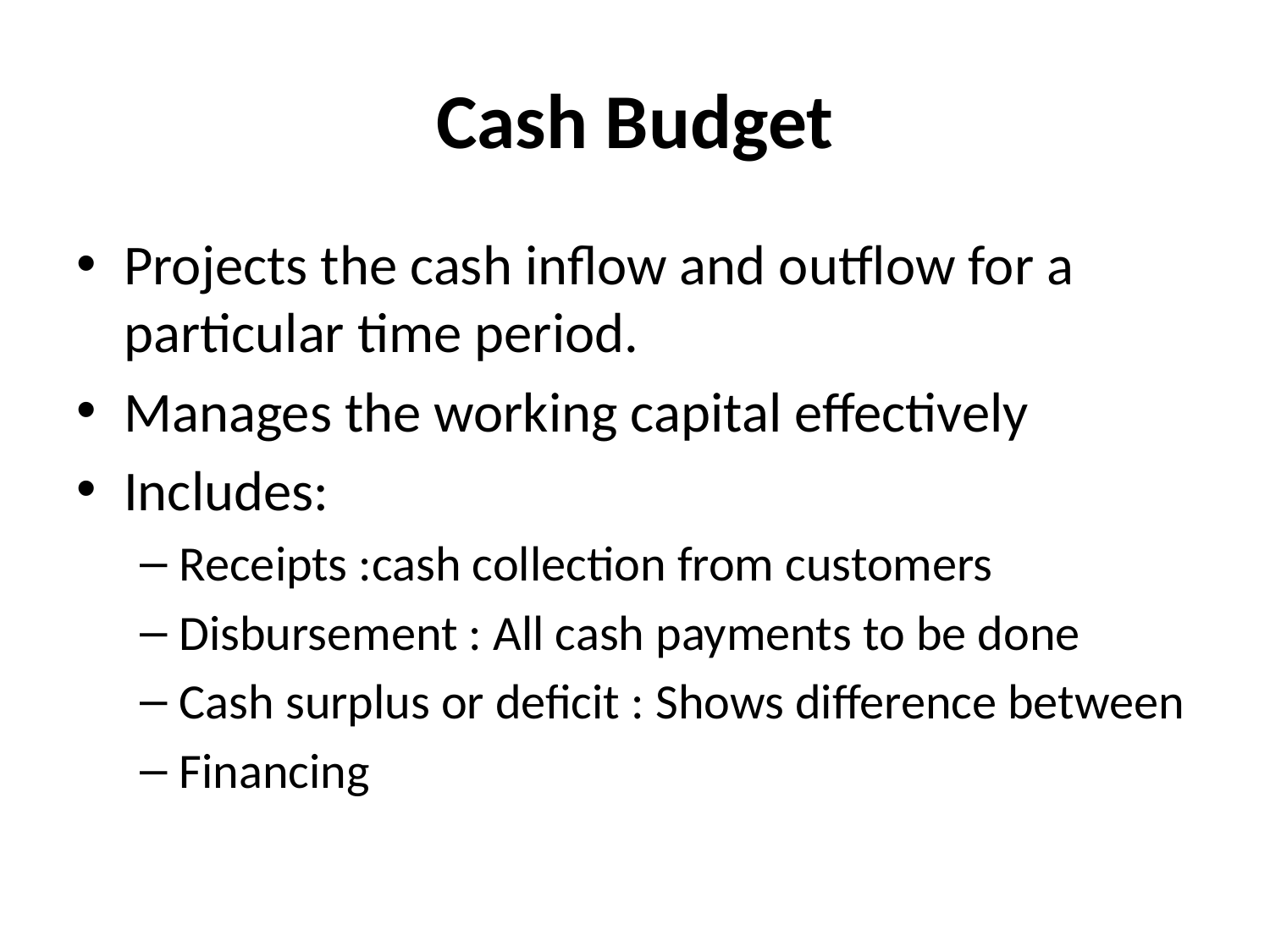

# Cash Budget
Projects the cash inflow and outflow for a particular time period.
Manages the working capital effectively
Includes:
Receipts :cash collection from customers
Disbursement : All cash payments to be done
Cash surplus or deficit : Shows difference between
Financing